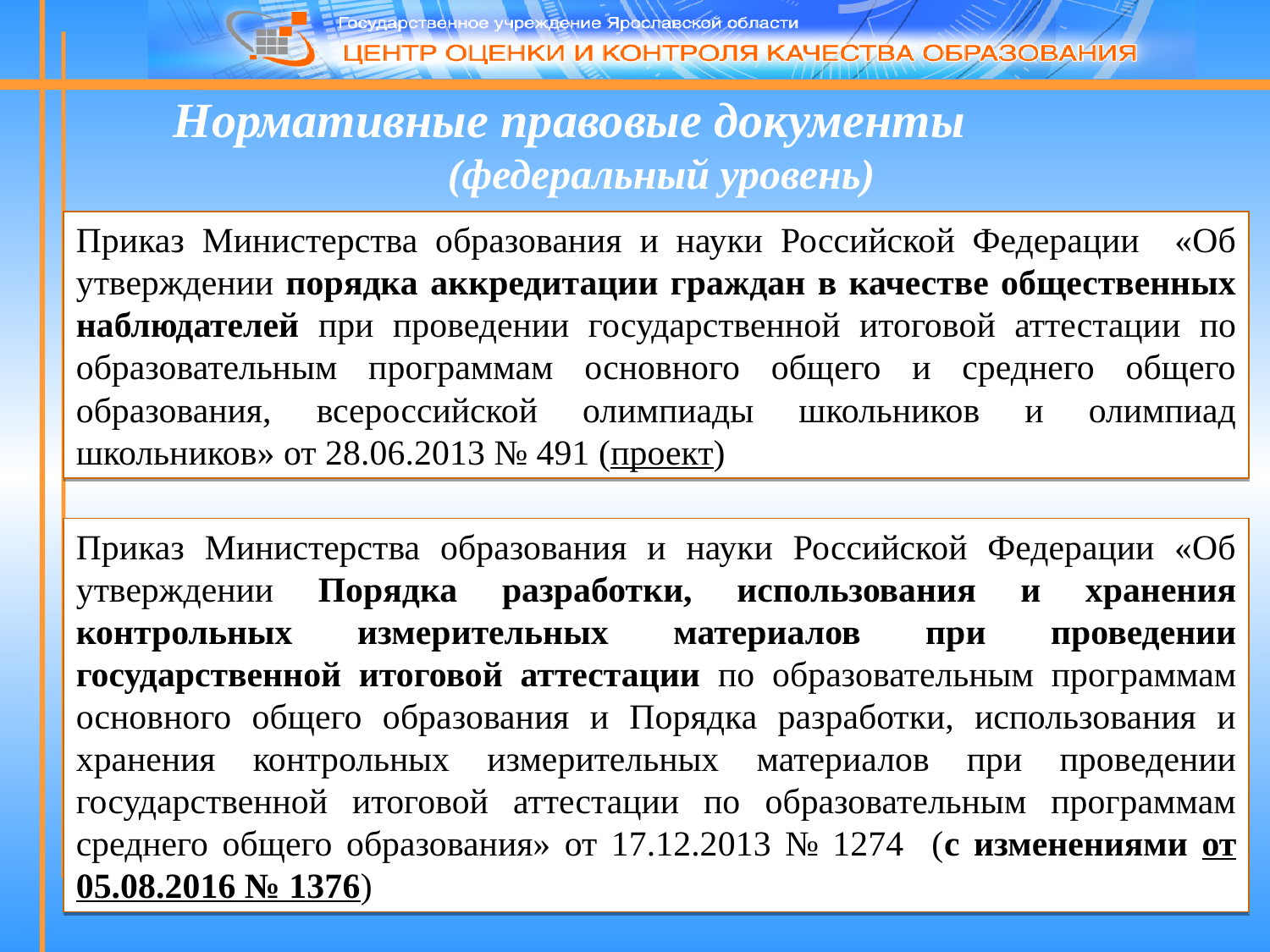

Нормативные правовые документы                (федеральный уровень)
Приказ Министерства образования и науки Российской Федерации  «Об утверждении порядка аккредитации граждан в качестве общественных наблюдателей при проведении государственной итоговой аттестации по образовательным программам основного общего и среднего общего образования, всероссийской олимпиады школьников и олимпиад школьников» от 28.06.2013 № 491 (проект)
Приказ Министерства образования и науки Российской Федерации «Об утверждении Порядка разработки, использования и хранения контрольных измерительных материалов при проведении государственной итоговой аттестации по образовательным программам основного общего образования и Порядка разработки, использования и хранения контрольных измерительных материалов при проведении государственной итоговой аттестации по образовательным программам среднего общего образования» от 17.12.2013 № 1274  (с изменениями от 05.08.2016 № 1376)